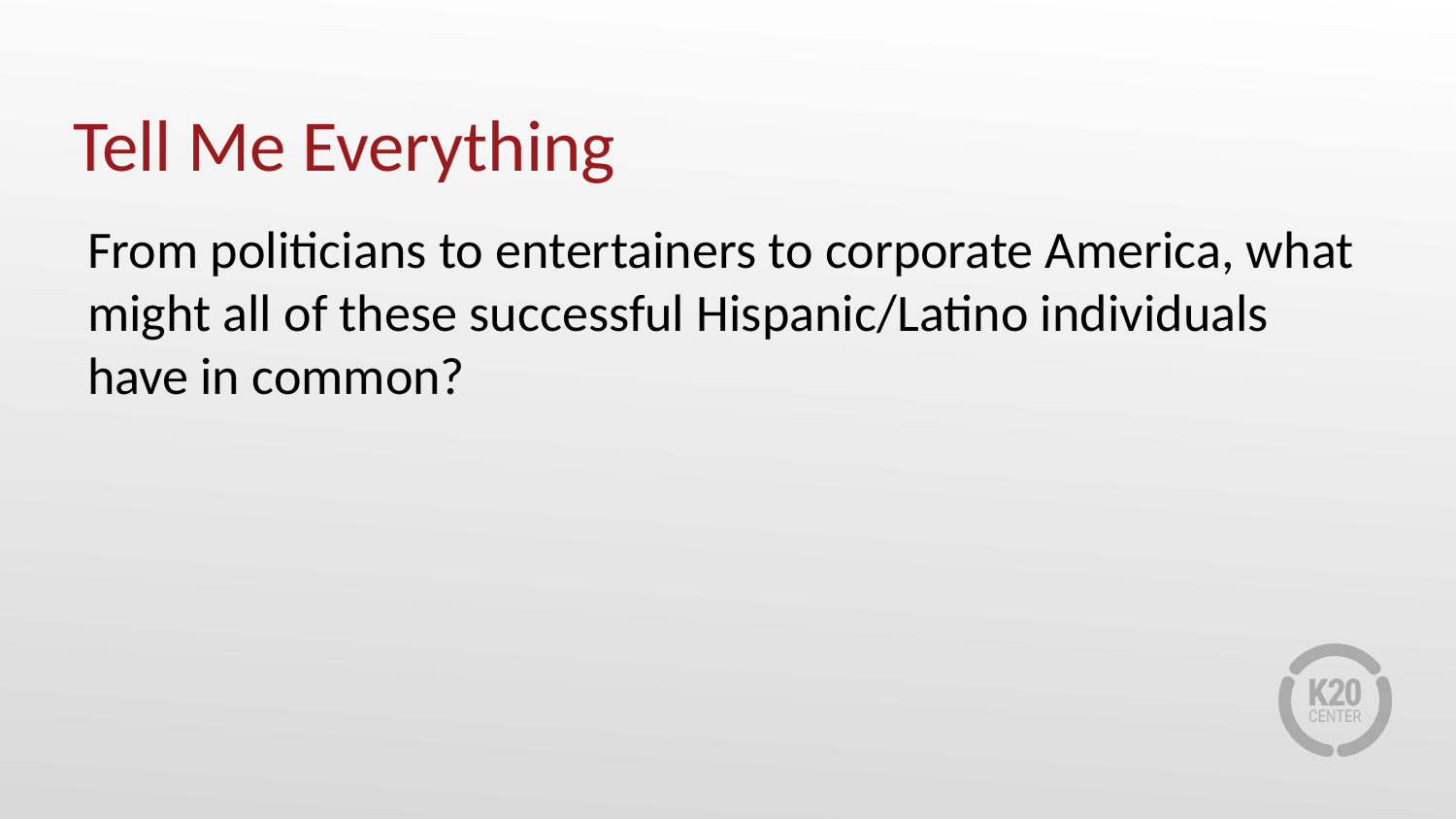

# Tell Me Everything
From politicians to entertainers to corporate America, what might all of these successful Hispanic/Latino individuals have in common?